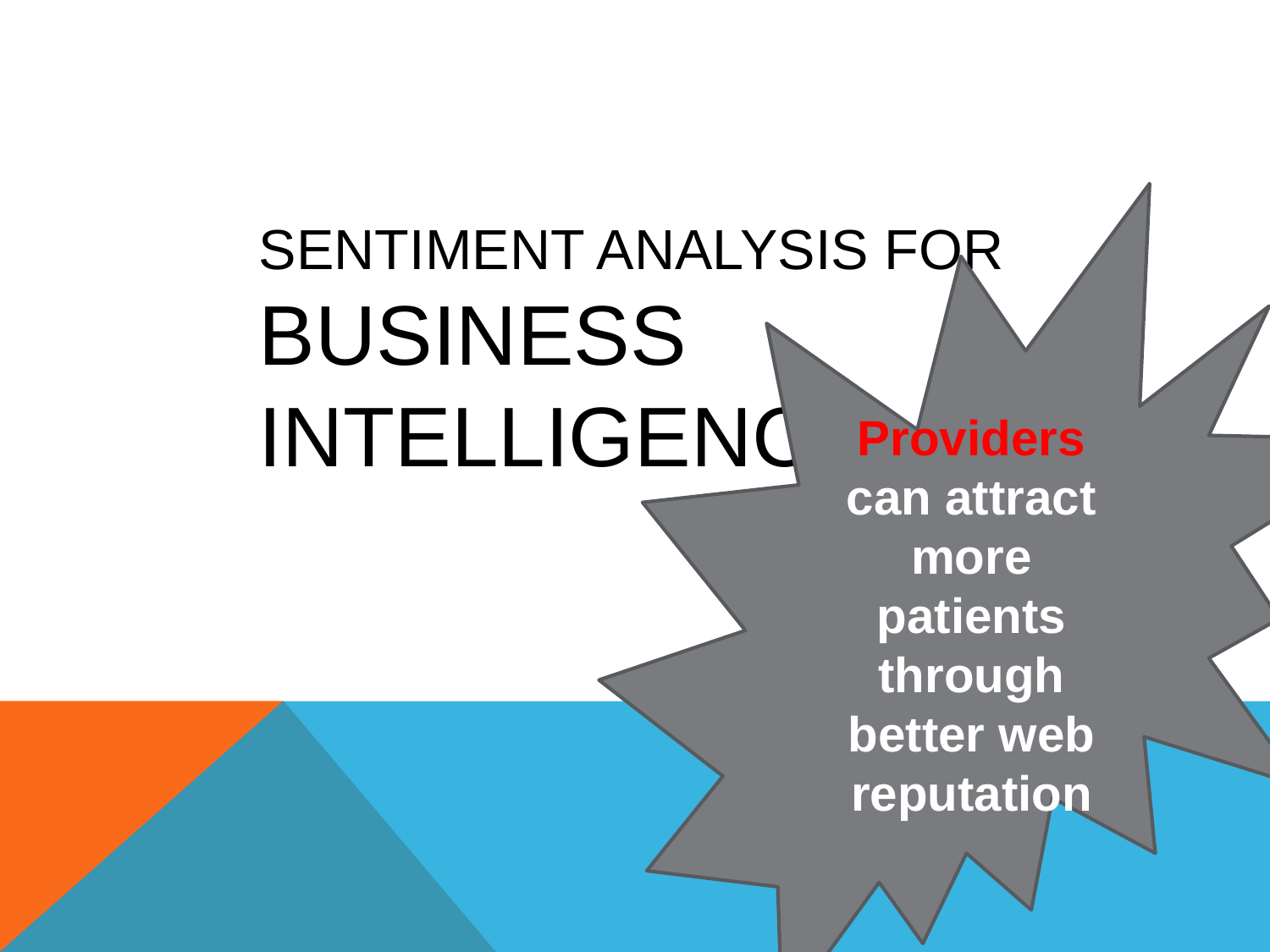

Providers can attract more patients through better web reputation
Sentiment Analysis for Business Intelligence